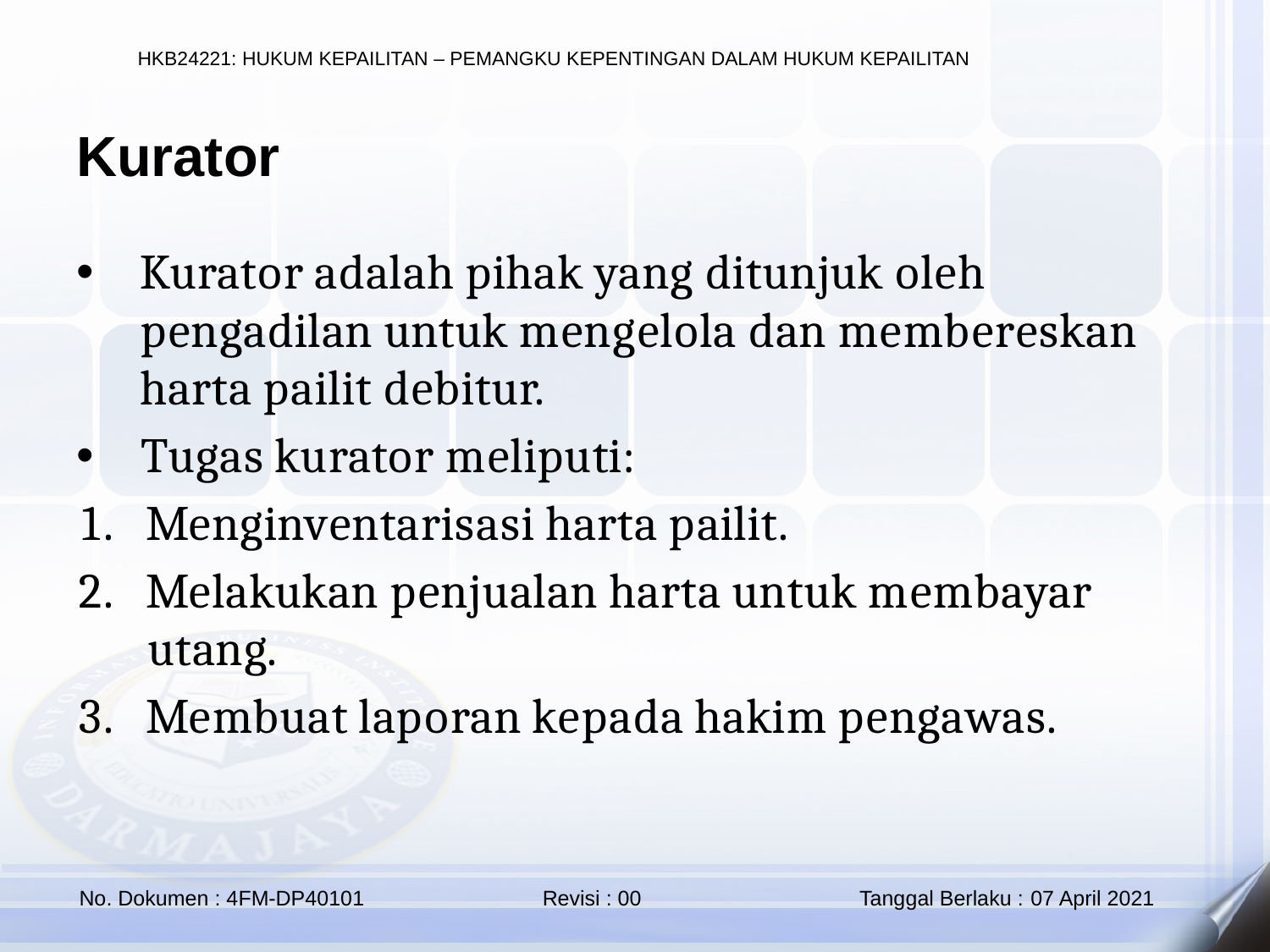

Kurator
Kurator adalah pihak yang ditunjuk oleh pengadilan untuk mengelola dan membereskan harta pailit debitur.
Tugas kurator meliputi:
Menginventarisasi harta pailit.
Melakukan penjualan harta untuk membayar utang.
Membuat laporan kepada hakim pengawas.​